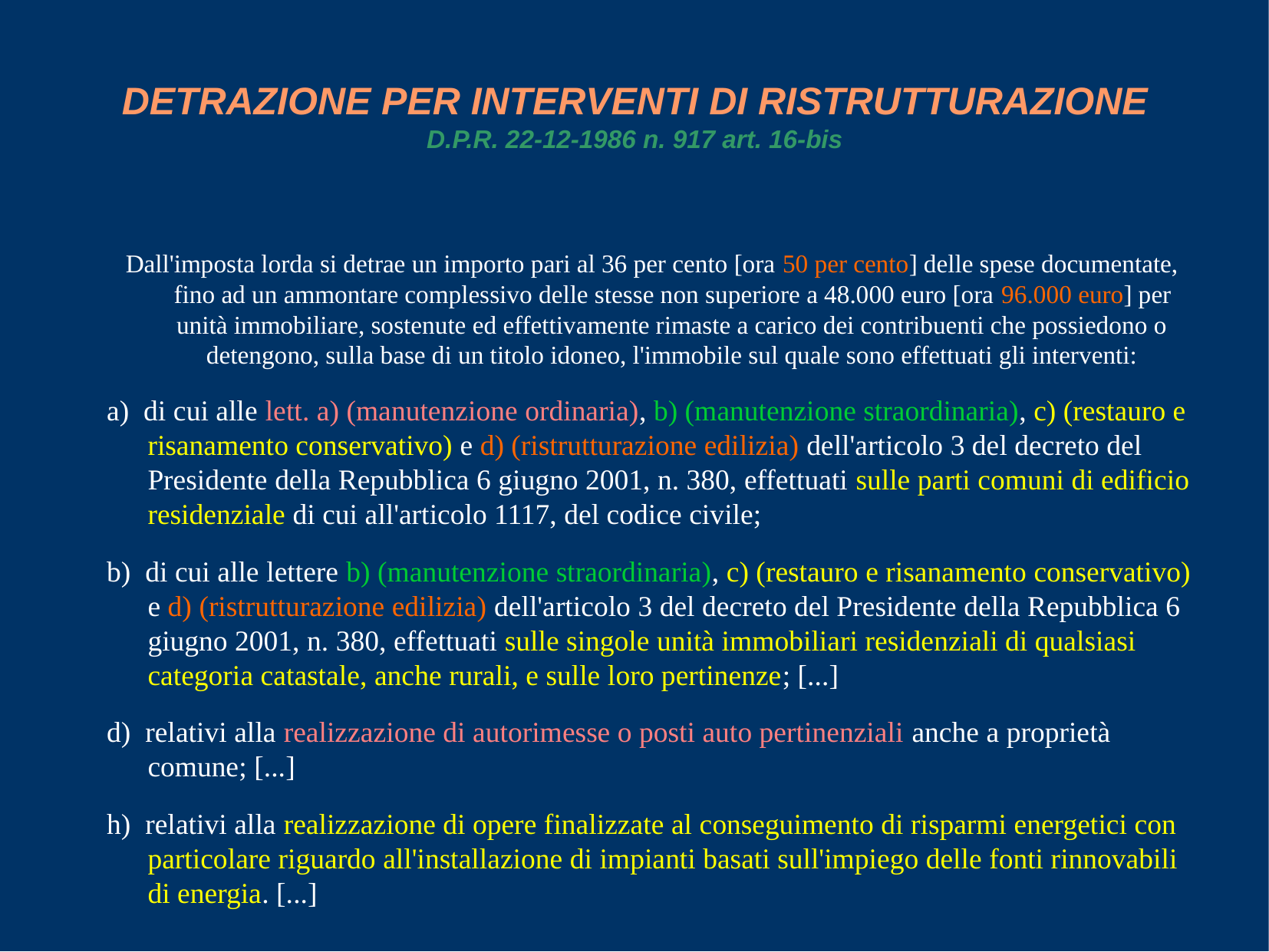

DETRAZIONE PER INTERVENTI DI RISTRUTTURAZIONE
D.P.R. 22-12-1986 n. 917 art. 16-bis
Dall'imposta lorda si detrae un importo pari al 36 per cento [ora 50 per cento] delle spese documentate, fino ad un ammontare complessivo delle stesse non superiore a 48.000 euro [ora 96.000 euro] per unità immobiliare, sostenute ed effettivamente rimaste a carico dei contribuenti che possiedono o detengono, sulla base di un titolo idoneo, l'immobile sul quale sono effettuati gli interventi:
a)  di cui alle lett. a) (manutenzione ordinaria), b) (manutenzione straordinaria), c) (restauro e risanamento conservativo) e d) (ristrutturazione edilizia) dell'articolo 3 del decreto del Presidente della Repubblica 6 giugno 2001, n. 380, effettuati sulle parti comuni di edificio residenziale di cui all'articolo 1117, del codice civile;
b)  di cui alle lettere b) (manutenzione straordinaria), c) (restauro e risanamento conservativo) e d) (ristrutturazione edilizia) dell'articolo 3 del decreto del Presidente della Repubblica 6 giugno 2001, n. 380, effettuati sulle singole unità immobiliari residenziali di qualsiasi categoria catastale, anche rurali, e sulle loro pertinenze; [...]
d)  relativi alla realizzazione di autorimesse o posti auto pertinenziali anche a proprietà comune; [...]
h)  relativi alla realizzazione di opere finalizzate al conseguimento di risparmi energetici con particolare riguardo all'installazione di impianti basati sull'impiego delle fonti rinnovabili di energia. [...]